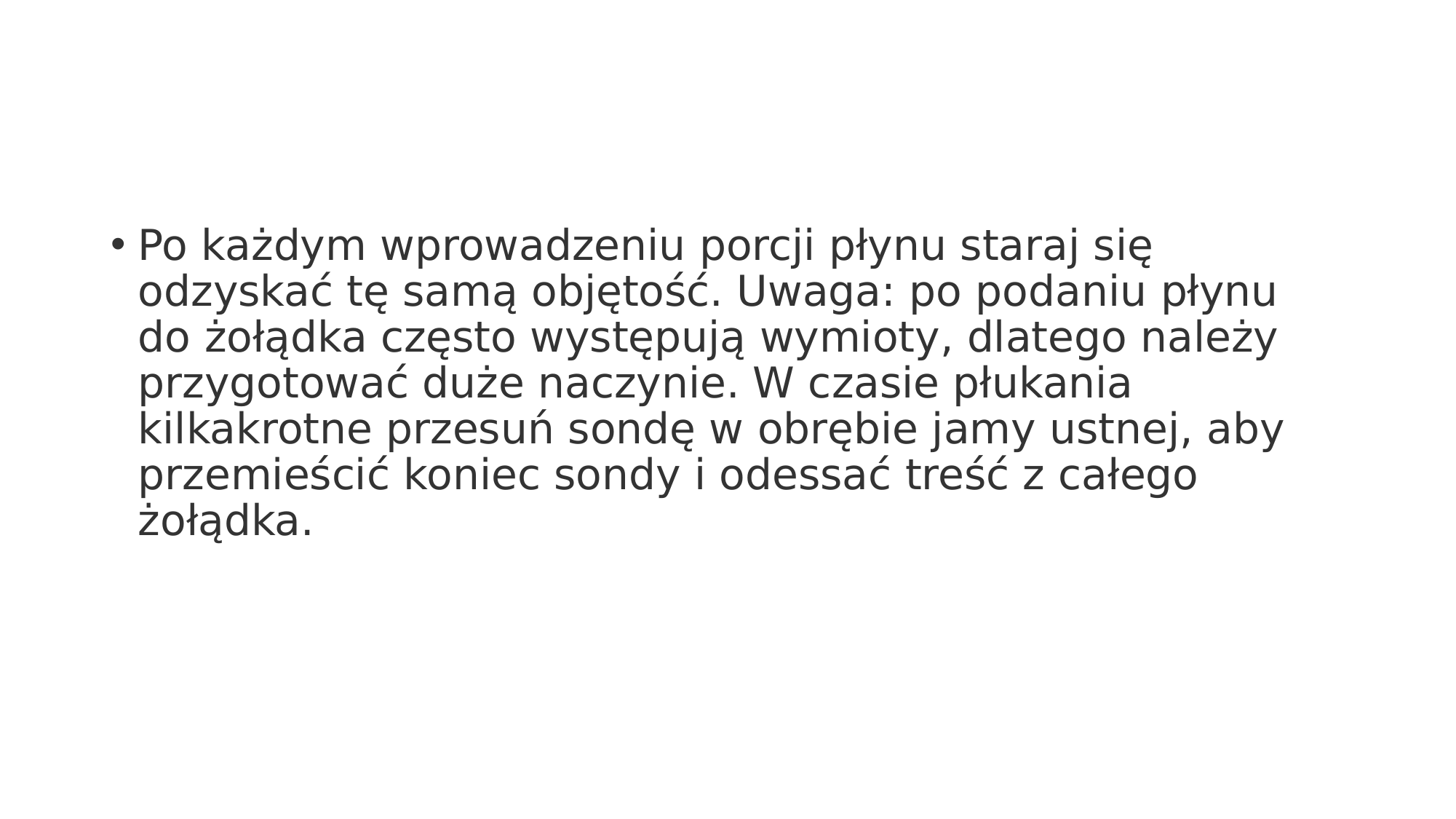

#
Po każdym wprowadzeniu porcji płynu staraj się odzyskać tę samą objętość. Uwaga: po podaniu płynu do żołądka często występują wymioty, dlatego należy przygotować duże naczynie. W czasie płukania kilkakrotne przesuń sondę w obrębie jamy ustnej, aby przemieścić koniec sondy i odessać treść z całego żołądka.